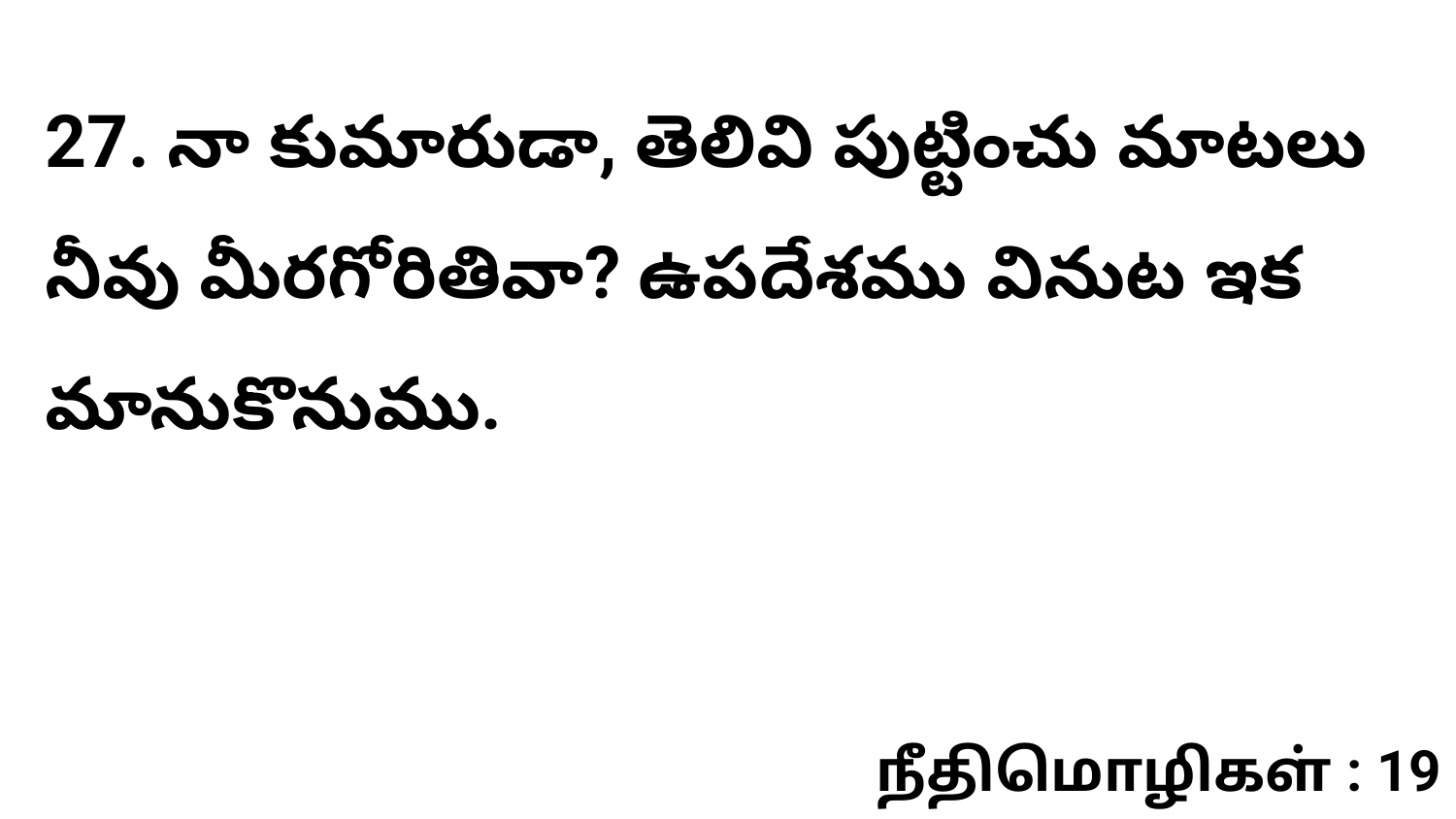

27. నా కుమారుడా, తెలివి పుట్టించు మాటలు నీవు మీరగోరితివా? ఉపదేశము వినుట ఇక మానుకొనుము.
நீதிமொழிகள் : 19